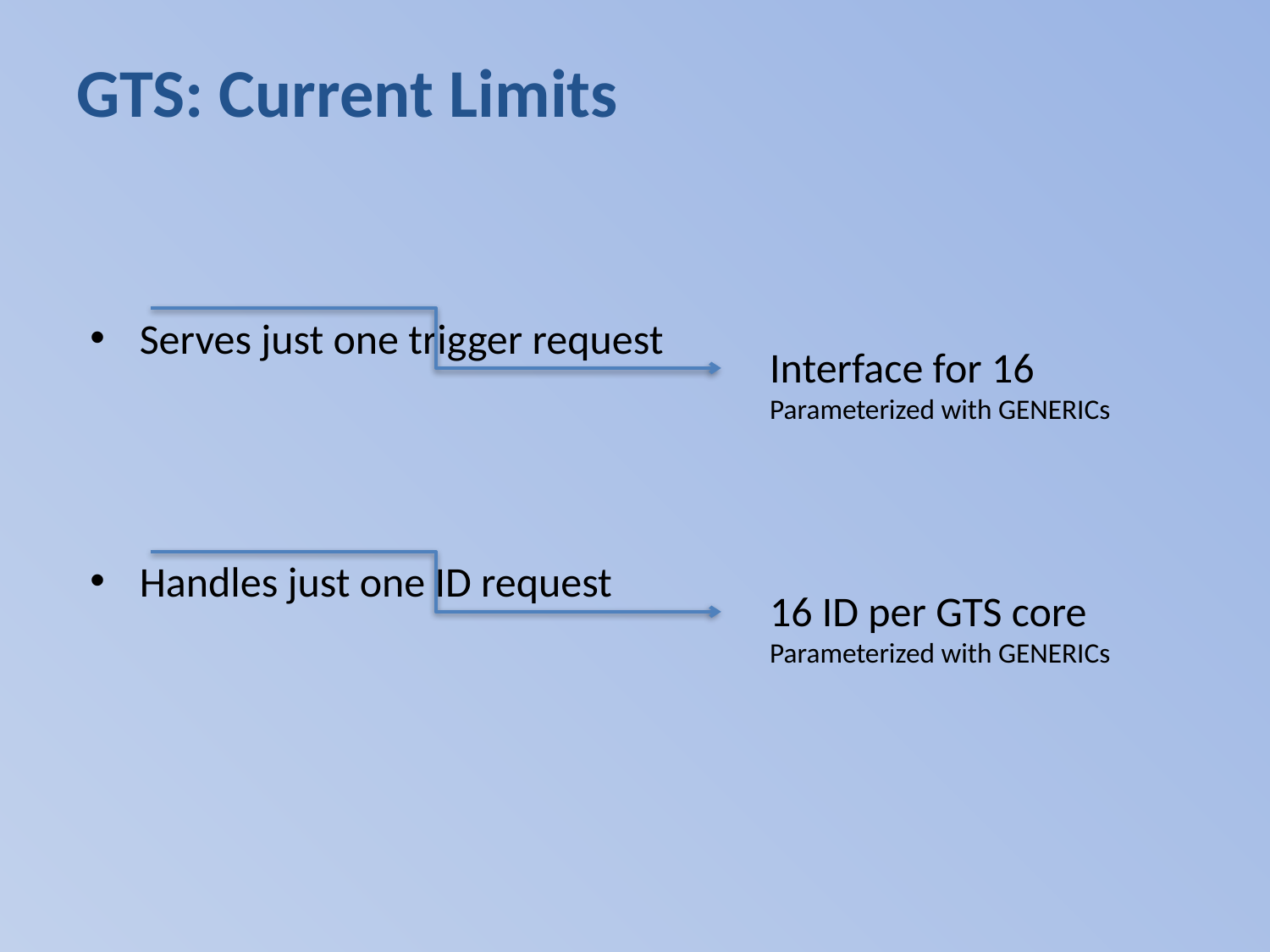

GTS: Current Limits
Serves just one trigger request
Interface for 16
Parameterized with GENERICs
Handles just one ID request
16 ID per GTS core
Parameterized with GENERICs